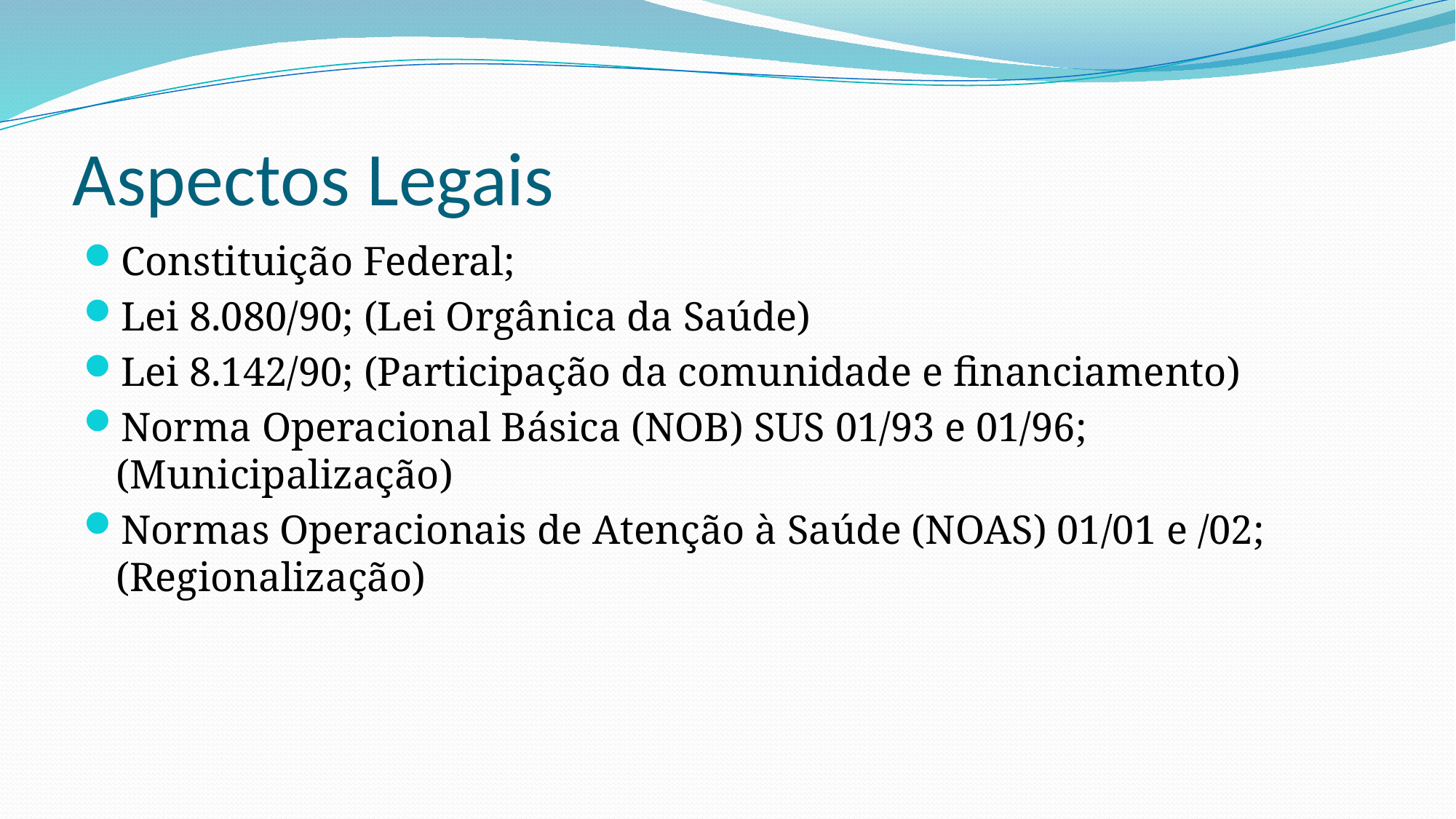

# Aspectos Legais
Constituição Federal;
Lei 8.080/90; (Lei Orgânica da Saúde)
Lei 8.142/90; (Participação da comunidade e financiamento)
Norma Operacional Básica (NOB) SUS 01/93 e 01/96; (Municipalização)
Normas Operacionais de Atenção à Saúde (NOAS) 01/01 e /02; (Regionalização)